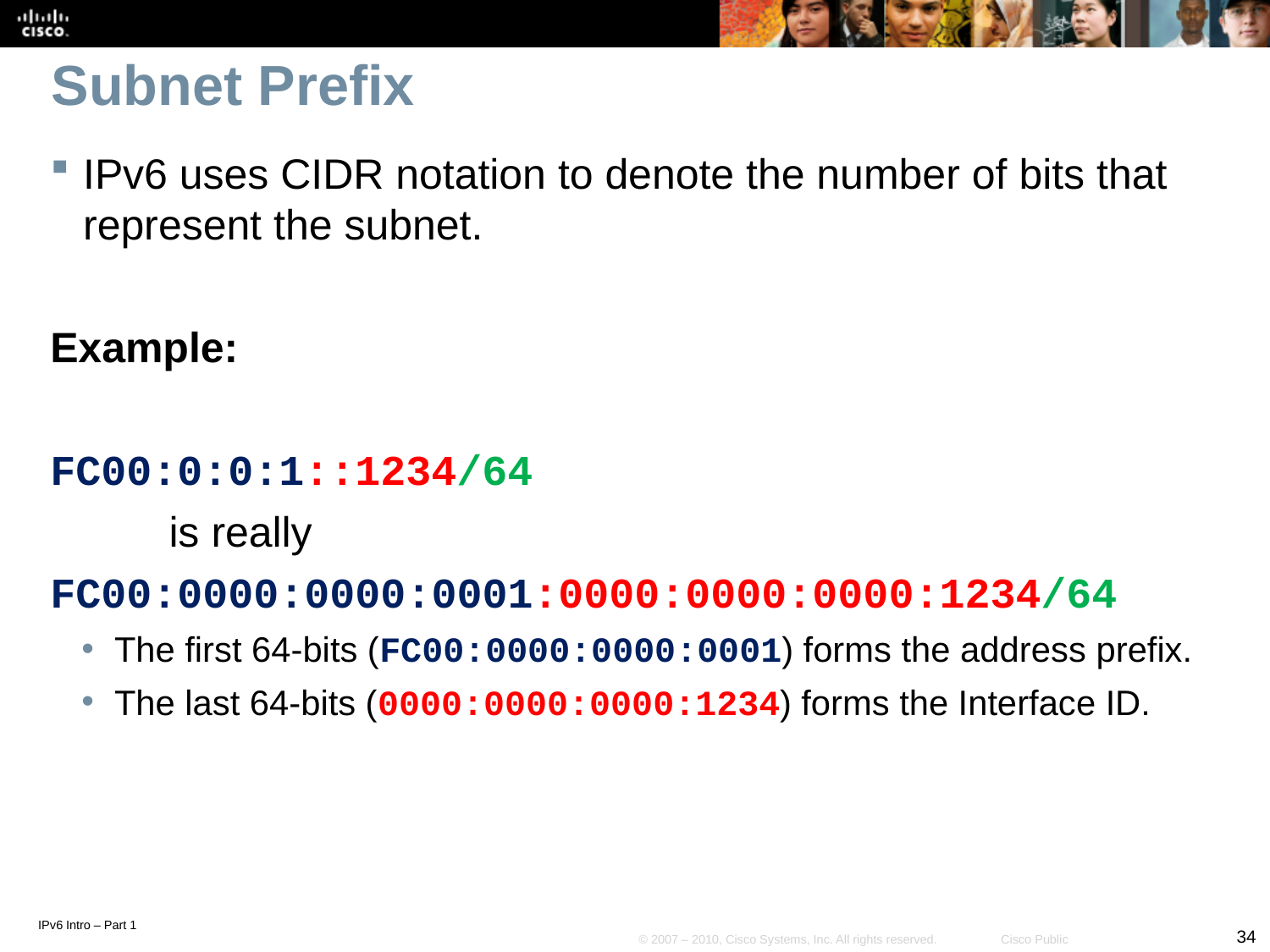

# Subnet Prefix
IPv6 uses CIDR notation to denote the number of bits that represent the subnet.

Example:

FC00:0:0:1::1234/64
is really
FC00:0000:0000:0001:0000:0000:0000:1234/64
The first 64-bits (FC00:0000:0000:0001) forms the address prefix.
The last 64-bits (0000:0000:0000:1234) forms the Interface ID.